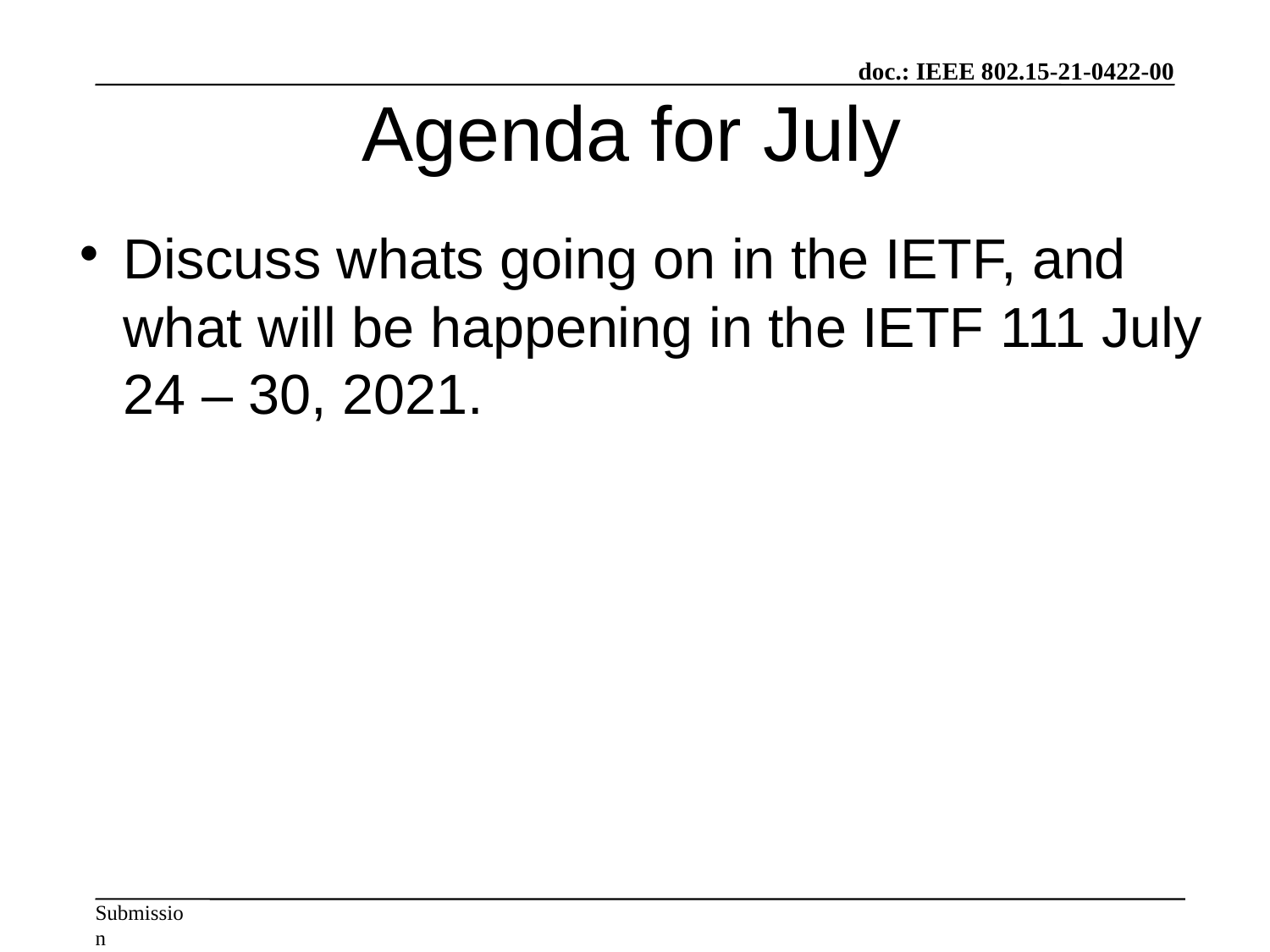

Agenda for July

Discuss whats going on in the IETF, and what will be happening in the IETF 111 July 24 – 30, 2021.